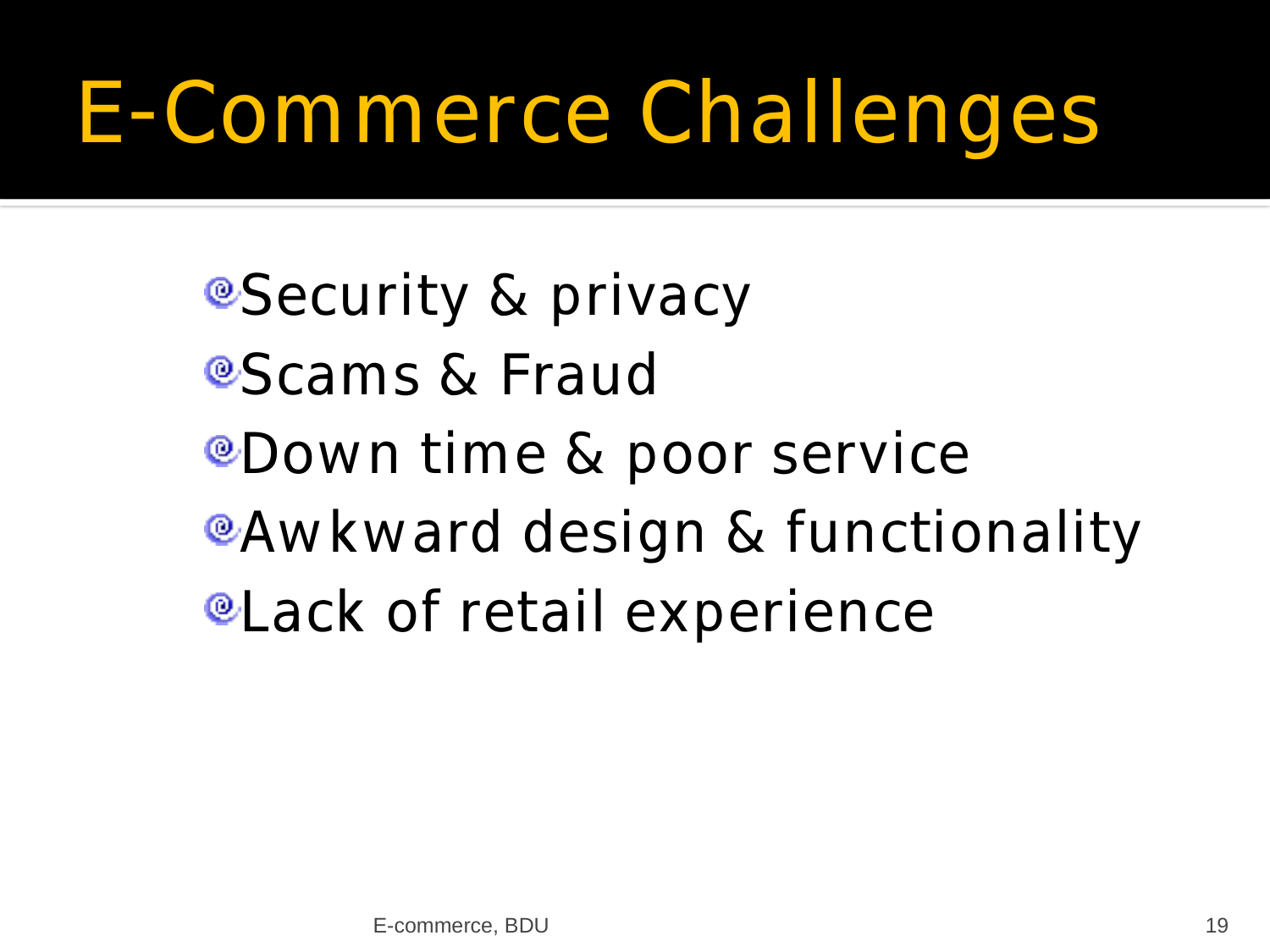

# E-Commerce Challenges
Security & privacy
Scams & Fraud
Down time & poor service
Awkward design & functionality
Lack of retail experience

E-commerce, BDU
19